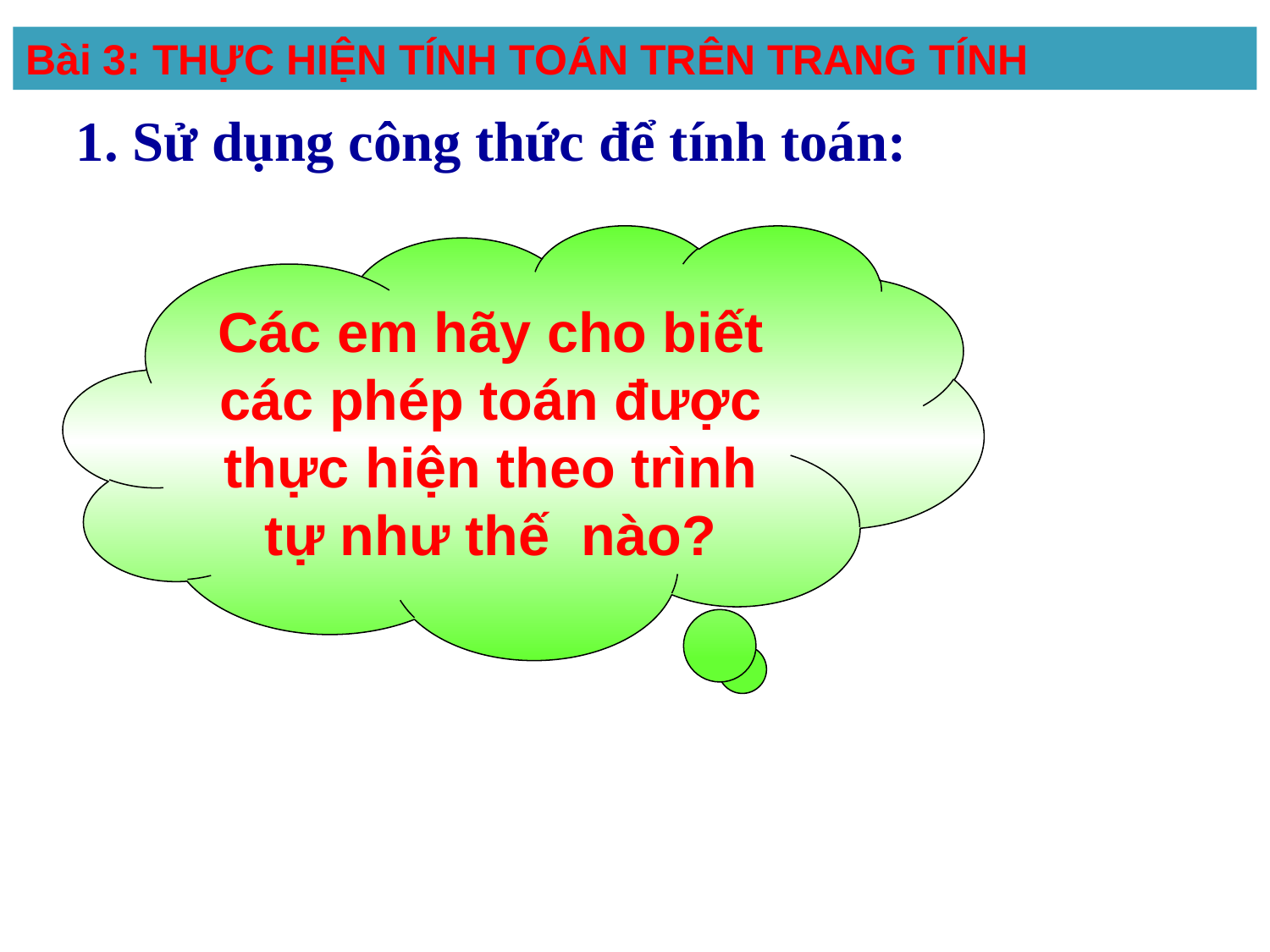

Bài 3: THỰC HIỆN TÍNH TOÁN TRÊN TRANG TÍNH
1. Sử dụng công thức để tính toán:
Các em hãy cho biết các phép toán được thực hiện theo trình tự như thế  nào?